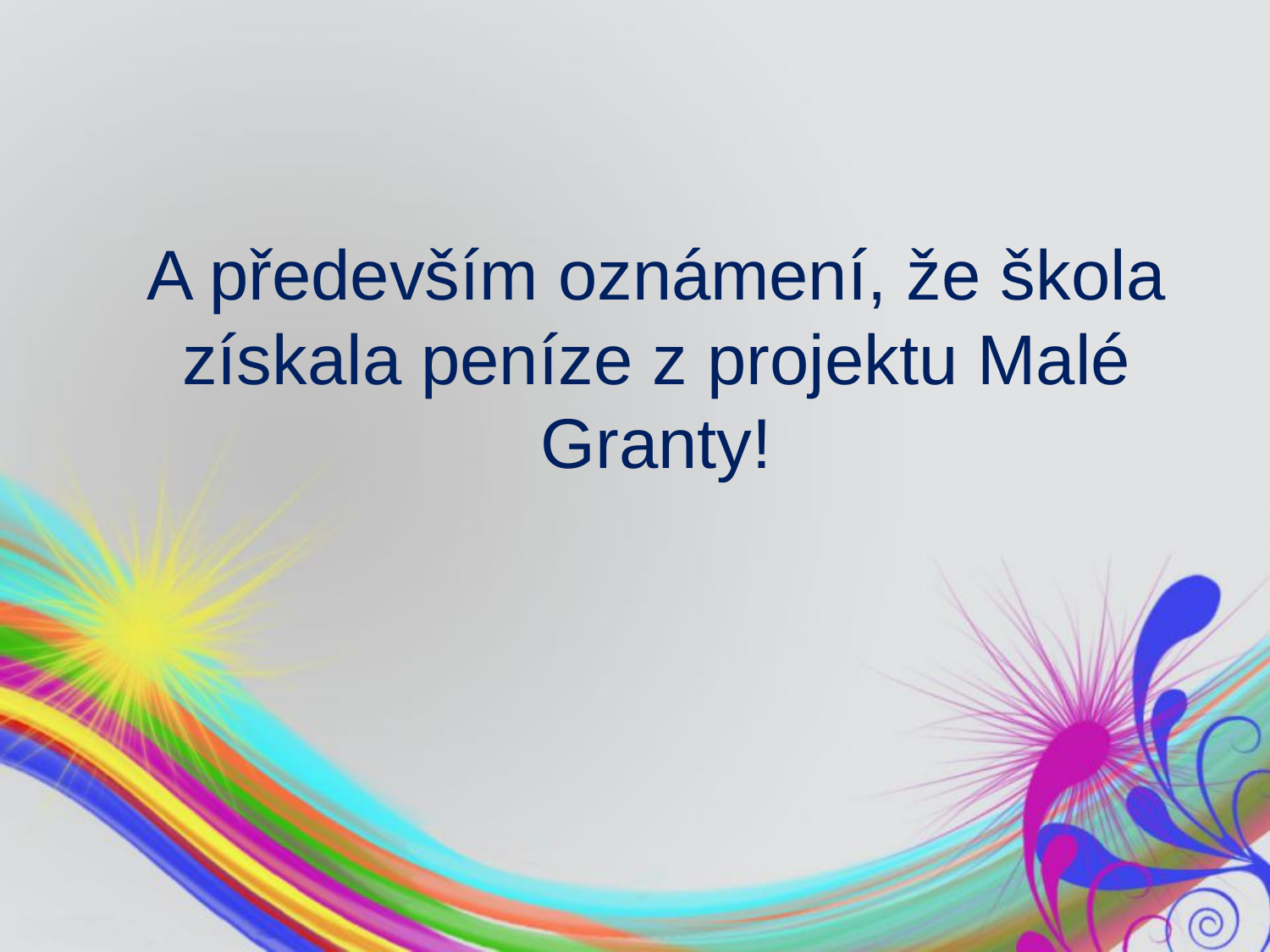

# A především oznámení, že škola získala peníze z projektu Malé Granty!